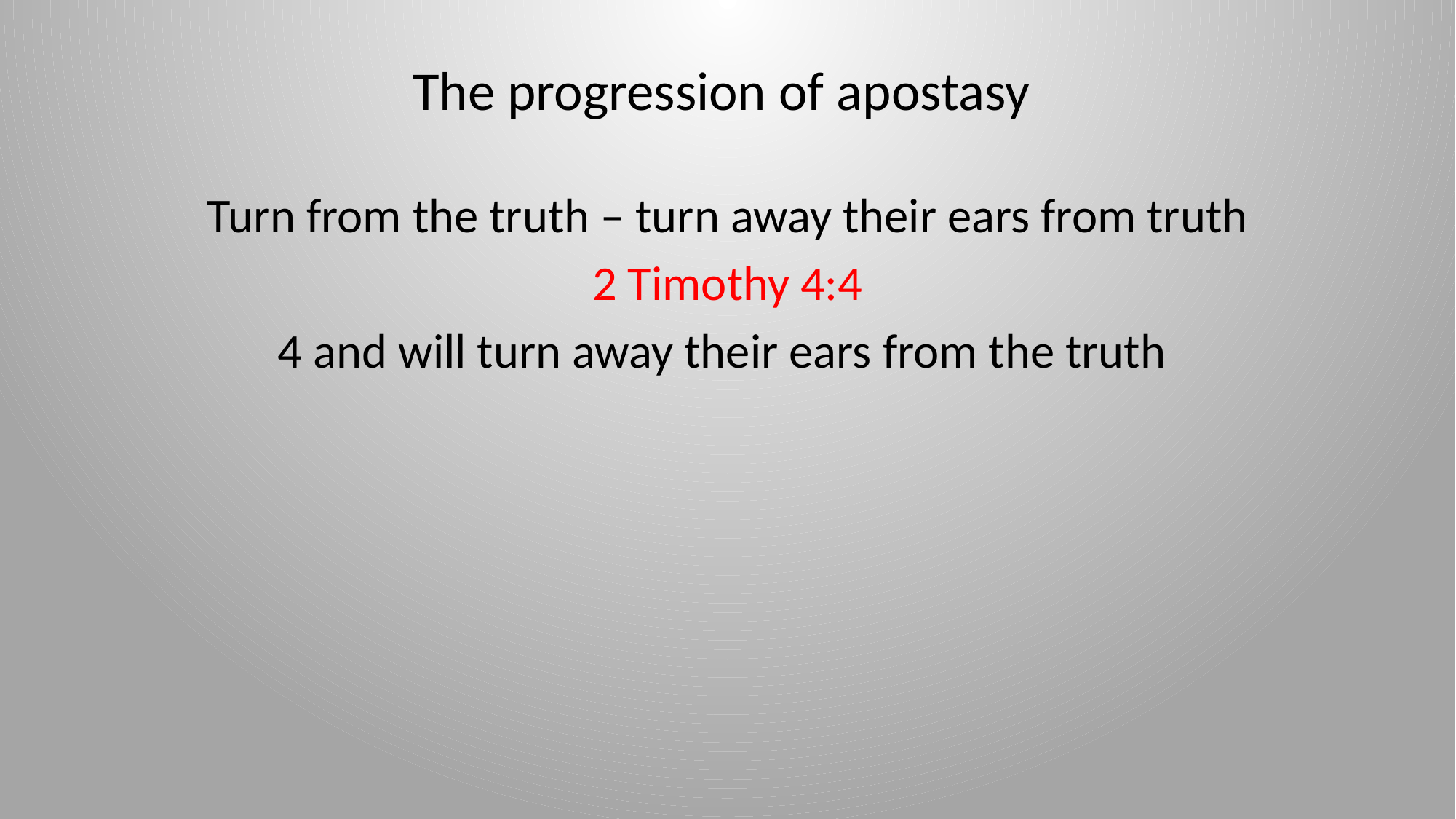

# The progression of apostasy
Turn from the truth – turn away their ears from truth
2 Timothy 4:4
4 and will turn away their ears from the truth